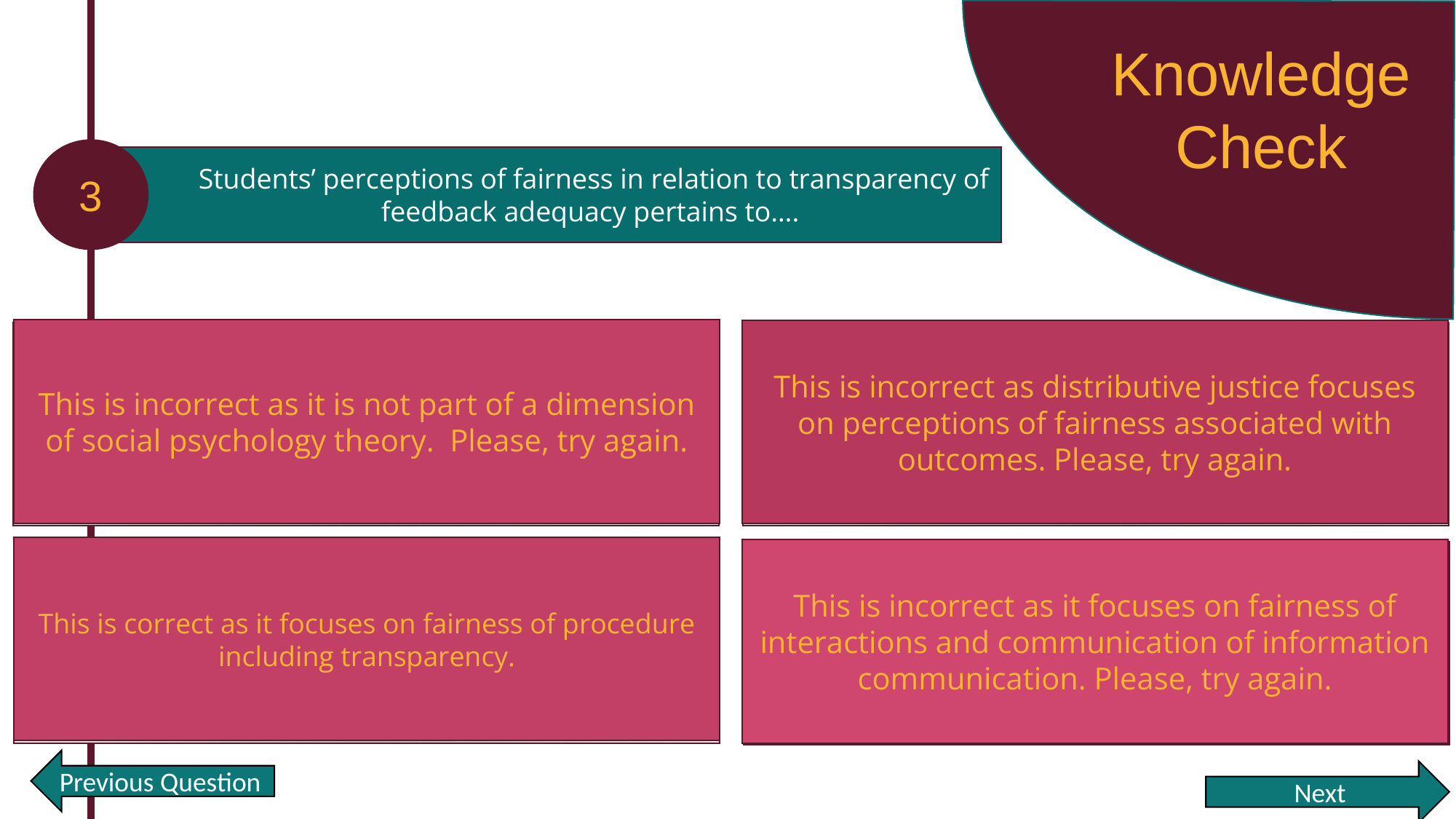

Knowledge Check
3

Students’ perceptions of fairness in relation to transparency of feedback adequacy pertains to….
This is incorrect as it is not part of a dimension of social psychology theory.  Please, try again.
This is incorrect as distributive justice focuses on perceptions of fairness associated with outcomes. Please, try again.
Social Justice
Distributive Justice
This is correct as it focuses on fairness of procedure including transparency.
Procedural Justice
This is incorrect as it focuses on fairness of interactions and communication of information communication. Please, try again.
Interactional Justice
Previous Question
Next